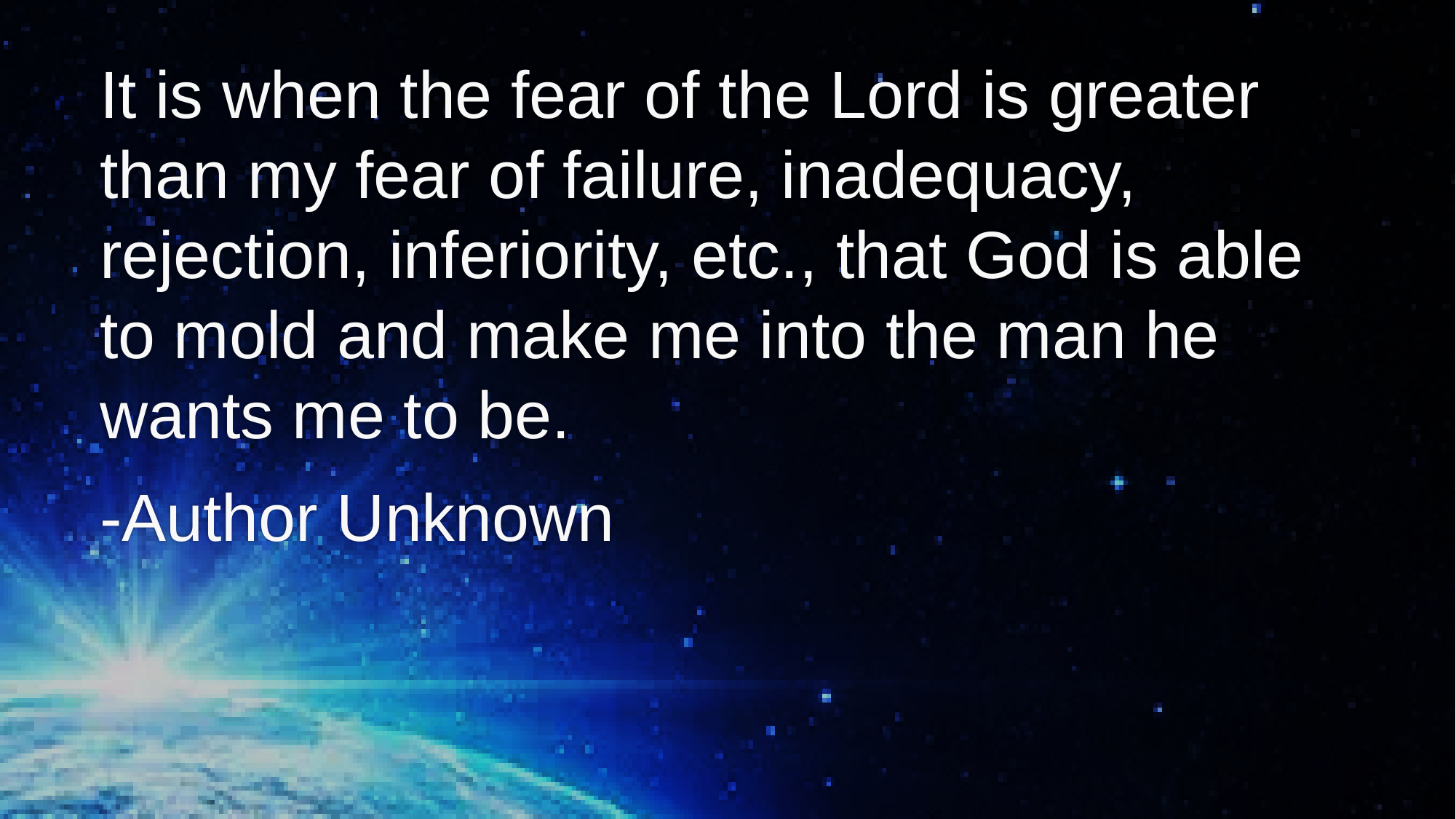

It is when the fear of the Lord is greater than my fear of failure, inadequacy, rejection, inferiority, etc., that God is able to mold and make me into the man he wants me to be.
-Author Unknown